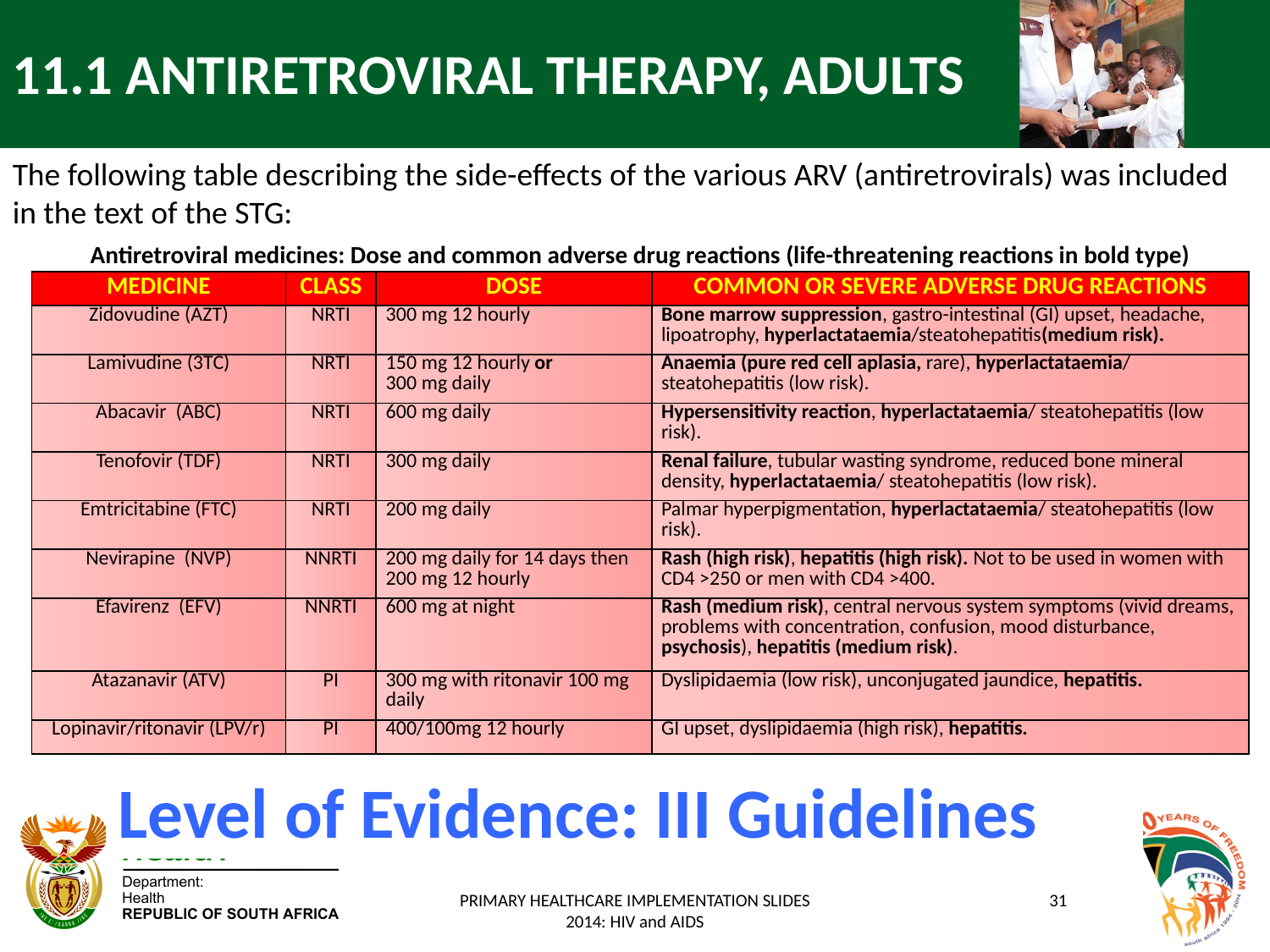

# 11.1 ANTIRETROVIRAL THERAPY, ADULTS

The following table describing the side-effects of the various ARV (antiretrovirals) was included in the text of the STG:

Antiretroviral medicines: Dose and common adverse drug reactions (life-threatening reactions in bold type)

| MEDICINE | CLASS | DOSE | COMMON OR SEVERE ADVERSE DRUG REACTIONS |
| --- | --- | --- | --- |
| Zidovudine (AZT) | NRTI | 300 mg 12 hourly | Bone marrow suppression, gastro-intestinal (GI) upset, headache, lipoatrophy, hyperlactataemia/steatohepatitis(medium risk). |
| Lamivudine (3TC) | NRTI | 150 mg 12 hourly or 300 mg daily | Anaemia (pure red cell aplasia, rare), hyperlactataemia/ steatohepatitis (low risk). |
| Abacavir (ABC) | NRTI | 600 mg daily | Hypersensitivity reaction, hyperlactataemia/ steatohepatitis (low risk). |
| Tenofovir (TDF) | NRTI | 300 mg daily | Renal failure, tubular wasting syndrome, reduced bone mineral density, hyperlactataemia/ steatohepatitis (low risk). |
| Emtricitabine (FTC) | NRTI | 200 mg daily | Palmar hyperpigmentation, hyperlactataemia/ steatohepatitis (low risk). |
| Nevirapine (NVP) | NNRTI | 200 mg daily for 14 days then 200 mg 12 hourly | Rash (high risk), hepatitis (high risk). Not to be used in women with CD4 >250 or men with CD4 >400. |
| Efavirenz (EFV) | NNRTI | 600 mg at night | Rash (medium risk), central nervous system symptoms (vivid dreams, problems with concentration, confusion, mood disturbance, psychosis), hepatitis (medium risk). |
| Atazanavir (ATV) | PI | 300 mg with ritonavir 100 mg daily | Dyslipidaemia (low risk), unconjugated jaundice, hepatitis. |
| Lopinavir/ritonavir (LPV/r) | PI | 400/100mg 12 hourly | GI upset, dyslipidaemia (high risk), hepatitis. |
Level of Evidence: III Guidelines
PRIMARY HEALTHCARE IMPLEMENTATION SLIDES 2014: HIV and AIDS
31